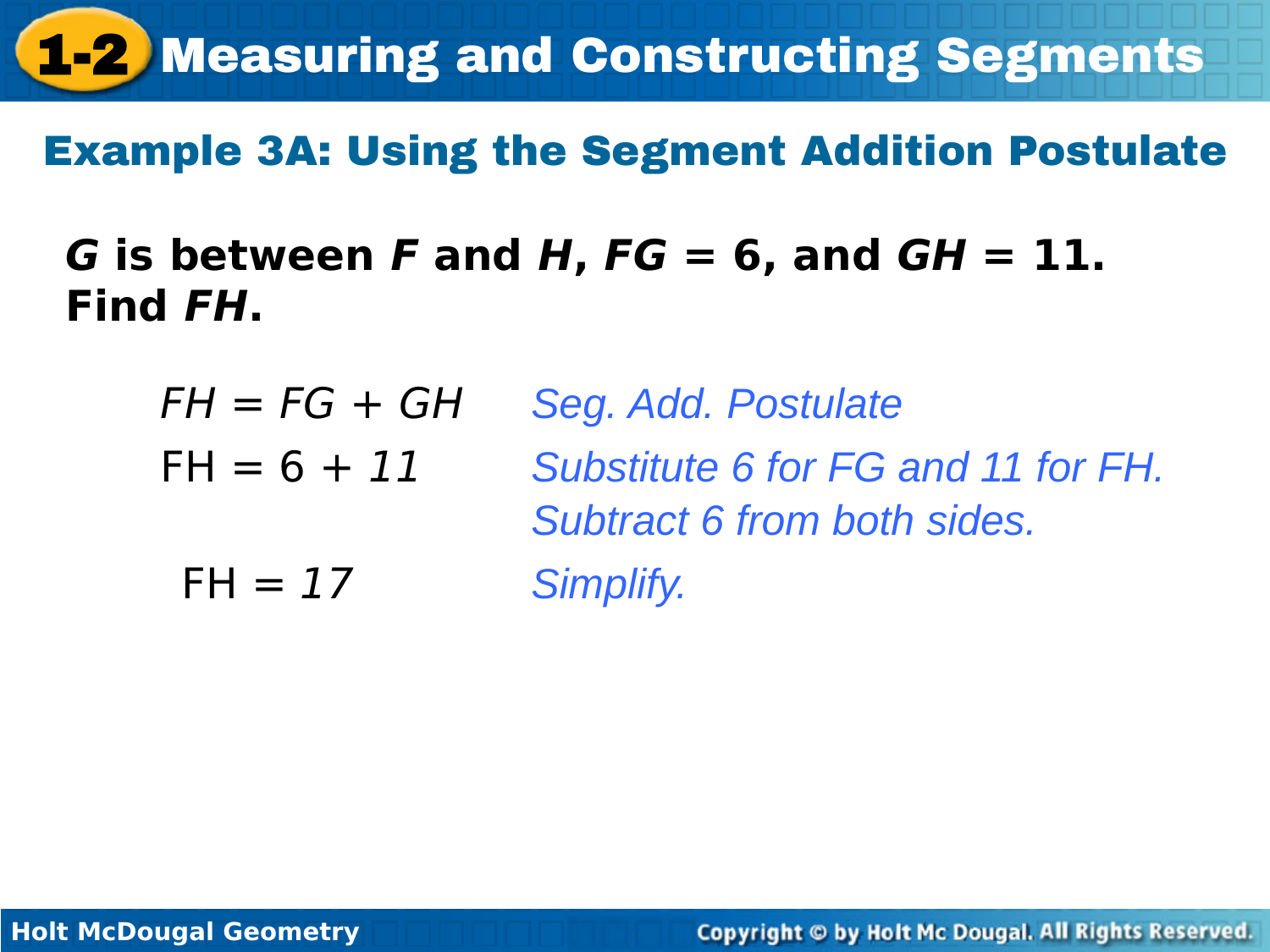

Example 3A: Using the Segment Addition Postulate
G is between F and H, FG = 6, and GH = 11.  Find FH.
FH = FG + GH
Seg. Add. Postulate
FH = 6 + 11
Substitute 6 for FG and 11 for FH.
Subtract 6 from both sides.
FH = 17
Simplify.